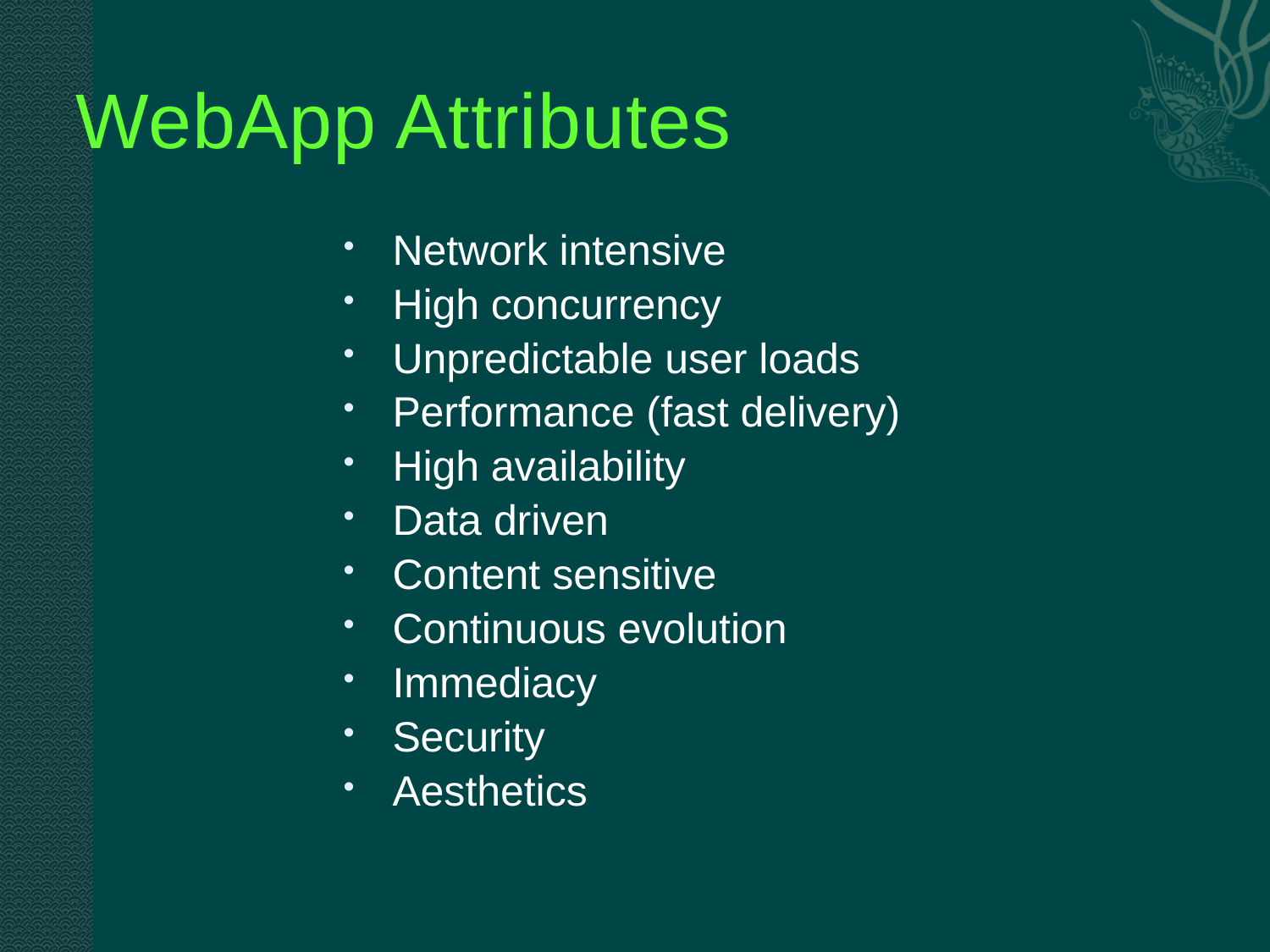

# WebApp Attributes
Network intensive
High concurrency
Unpredictable user loads
Performance (fast delivery)
High availability
Data driven
Content sensitive
Continuous evolution
Immediacy
Security
Aesthetics